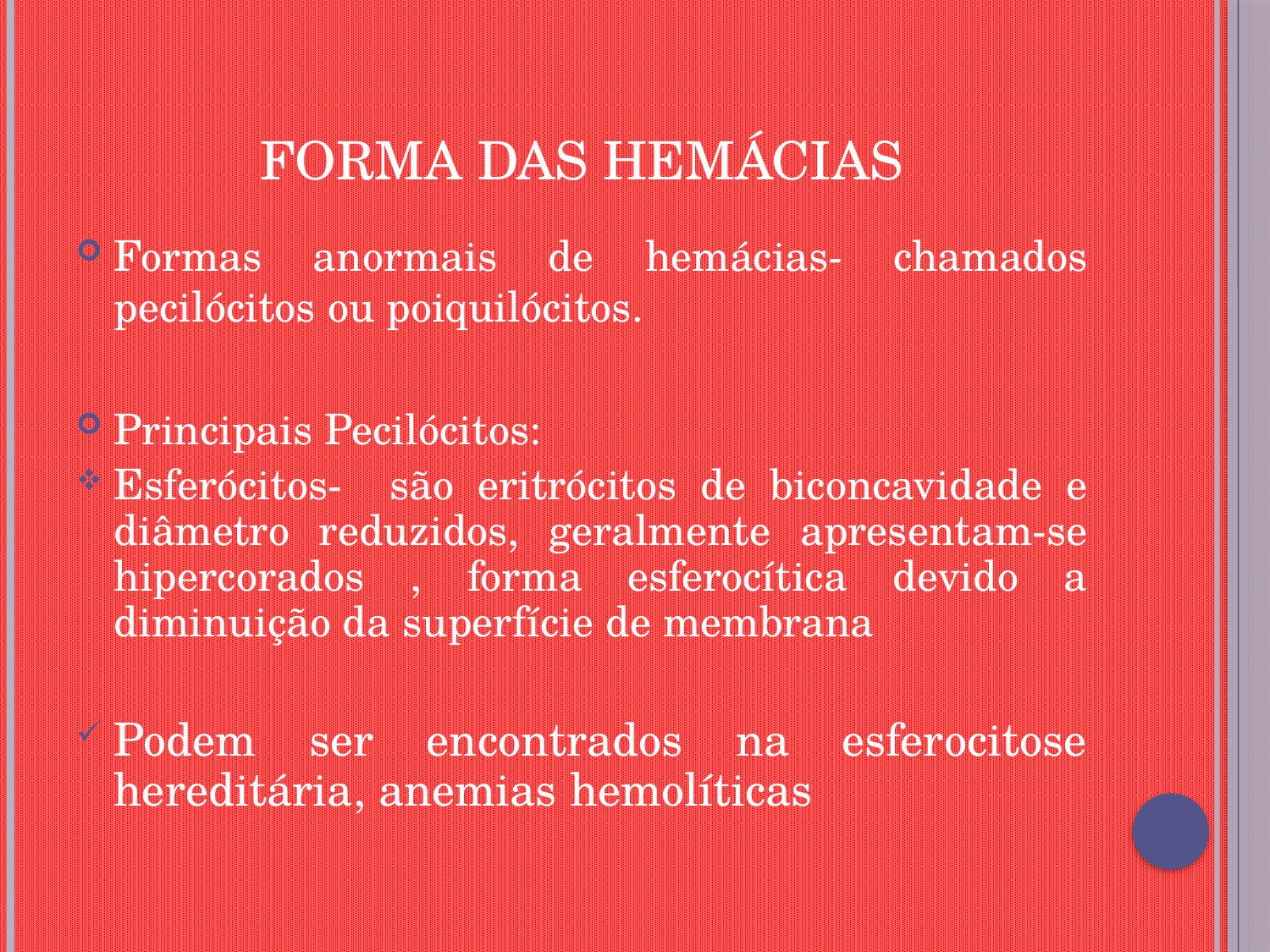

# Forma das hemácias
Formas anormais de hemácias- chamados pecilócitos ou poiquilócitos.

Principais Pecilócitos:
Esferócitos-  são eritrócitos de biconcavidade e diâmetro reduzidos, geralmente apresentam-se hipercorados , forma esferocítica devido a diminuição da superfície de membrana

Podem ser encontrados na esferocitose hereditária, anemias hemolíticas